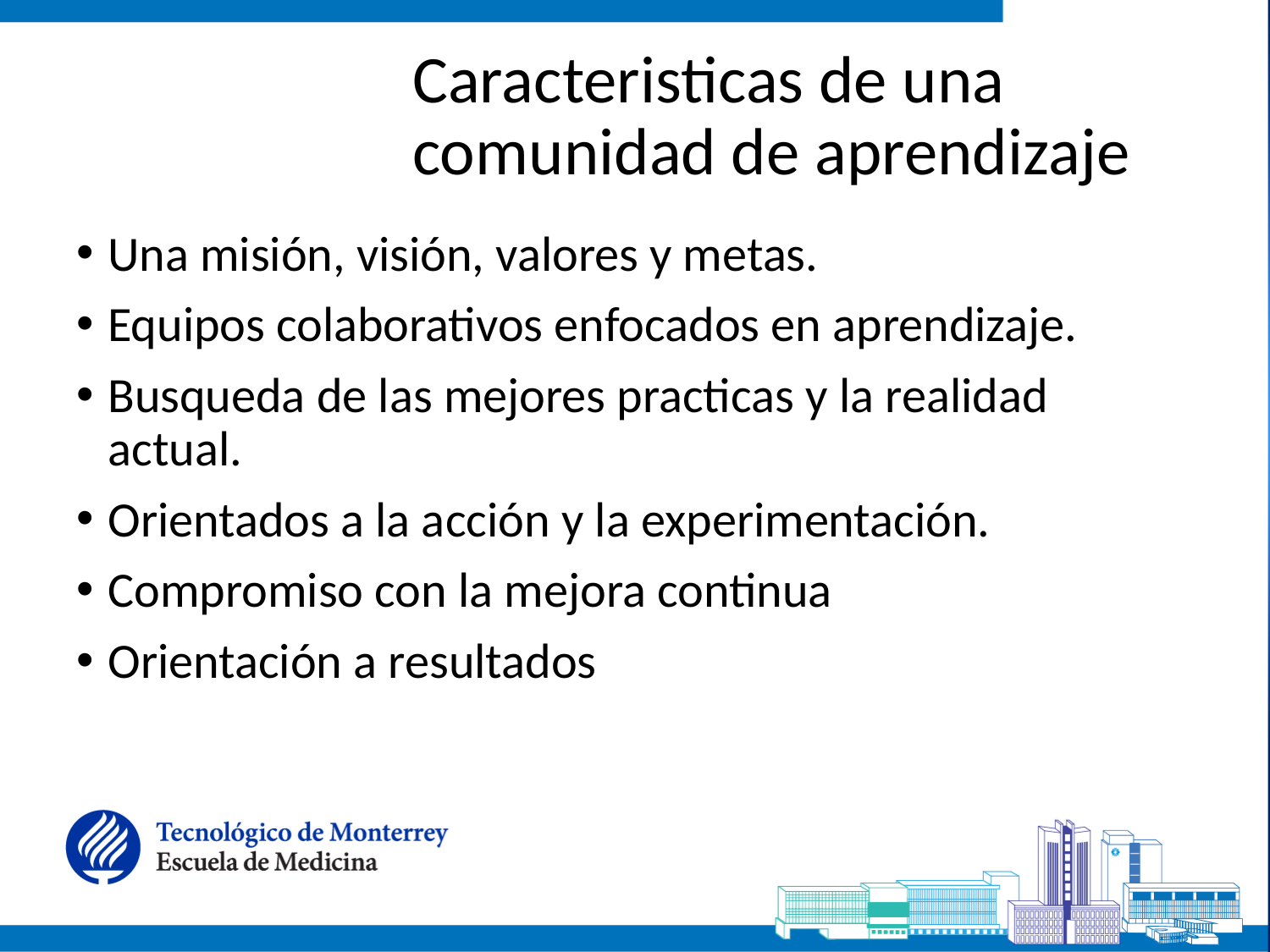

# Caracteristicas de una comunidad de aprendizaje
Una misión, visión, valores y metas.
Equipos colaborativos enfocados en aprendizaje.
Busqueda de las mejores practicas y la realidad actual.
Orientados a la acción y la experimentación.
Compromiso con la mejora continua
Orientación a resultados